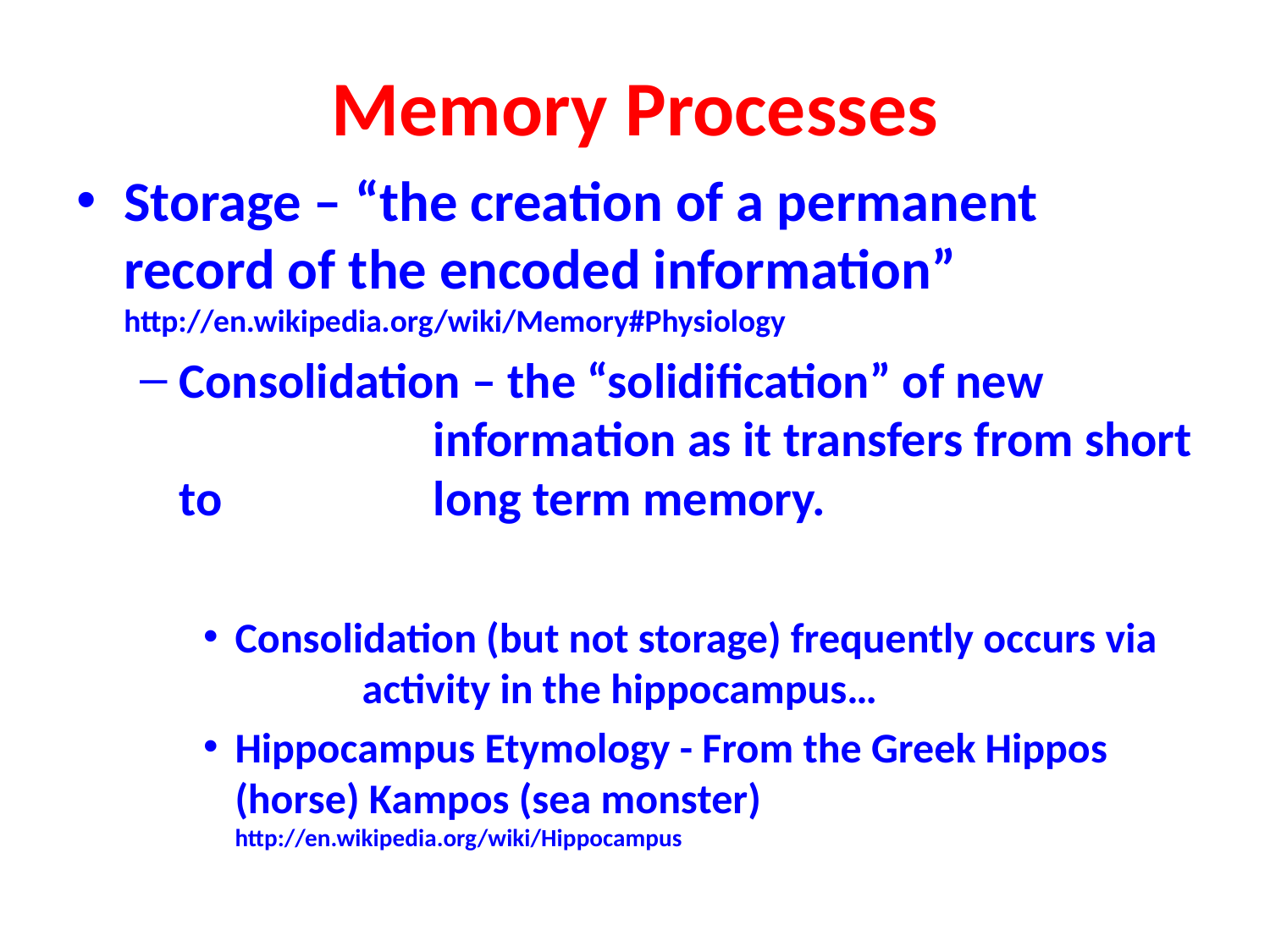

# Memory Processes
Storage – “the creation of a permanent 	record of the encoded information” 	http://en.wikipedia.org/wiki/Memory#Physiology
Consolidation – the “solidification” of new 			information as it transfers from short to 		long term memory.

Consolidation (but not storage) frequently occurs via 	activity in the hippocampus…
Hippocampus Etymology - From the Greek Hippos 	(horse) Kampos (sea monster) 	http://en.wikipedia.org/wiki/Hippocampus